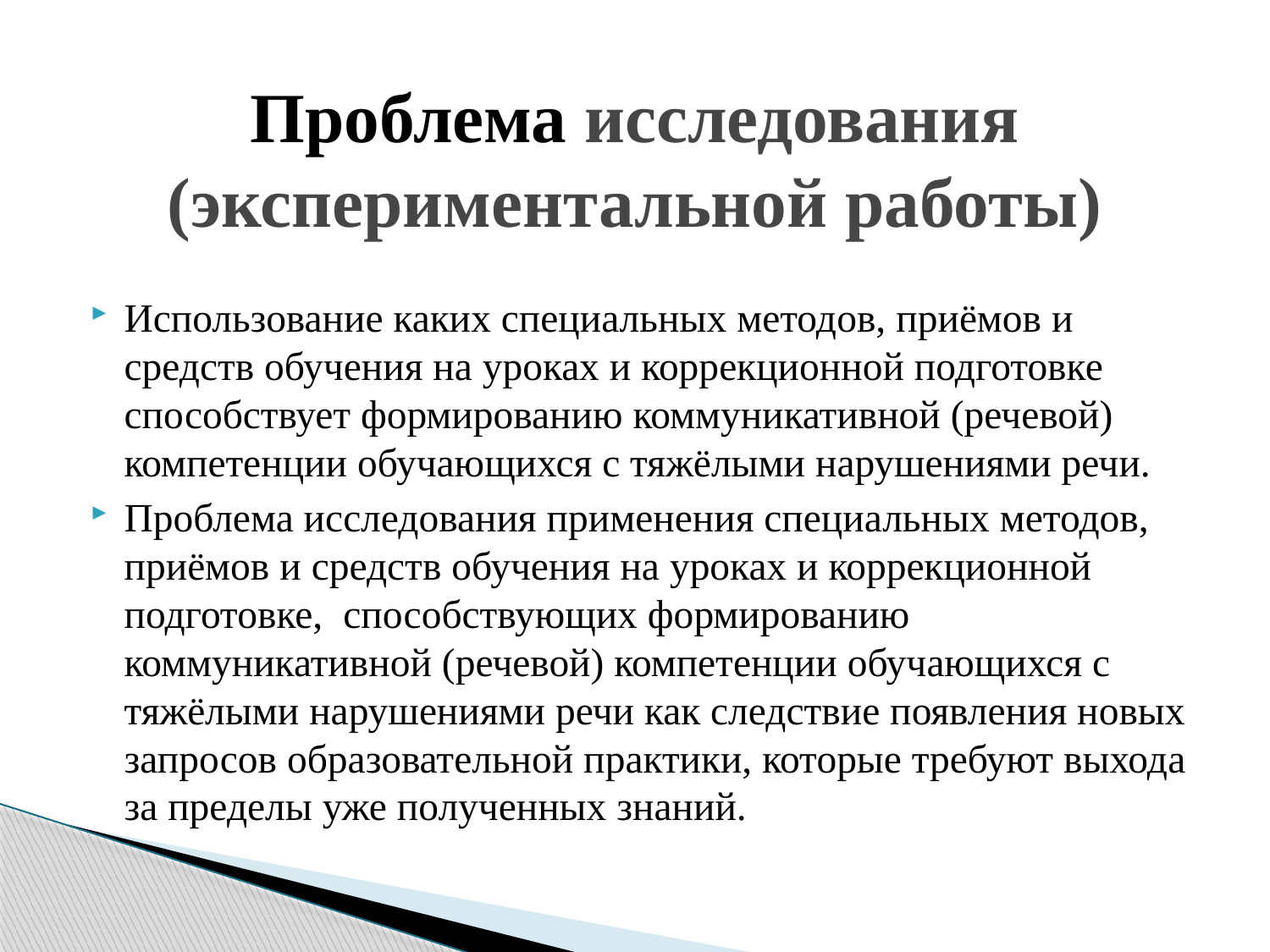

# Проблема исследования (экспериментальной работы)
Использование каких специальных методов, приёмов и средств обучения на уроках и коррекционной подготовке способствует формированию коммуникативной (речевой) компетенции обучающихся с тяжёлыми нарушениями речи.
Проблема исследования применения специальных методов, приёмов и средств обучения на уроках и коррекционной подготовке,  способствующих формированию коммуникативной (речевой) компетенции обучающихся с тяжёлыми нарушениями речи как следствие появления новых запросов образовательной практики, которые требуют выхода за пределы уже полученных знаний.